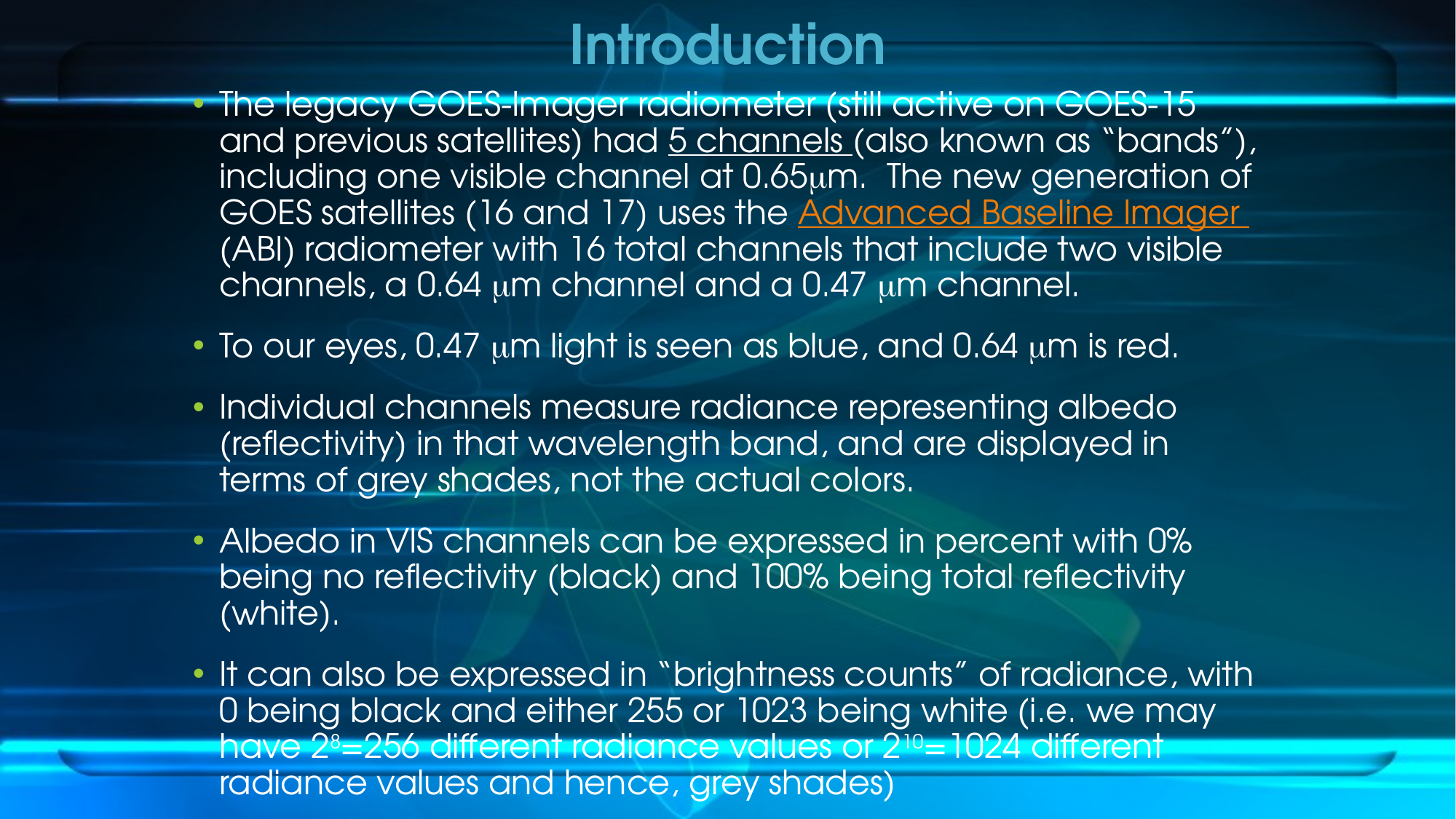

# Introduction
The legacy GOES-Imager radiometer (still active on GOES-15 and previous satellites) had 5 channels (also known as “bands”), including one visible channel at 0.65μm.  The new generation of GOES satellites (16 and 17) uses the Advanced Baseline Imager (ABI) radiometer with 16 total channels that include two visible channels, a 0.64 μm channel and a 0.47 μm channel.
To our eyes, 0.47 μm light is seen as blue, and 0.64 μm is red.
Individual channels measure radiance representing albedo (reflectivity) in that wavelength band, and are displayed in terms of grey shades, not the actual colors.
Albedo in VIS channels can be expressed in percent with 0% being no reflectivity (black) and 100% being total reflectivity (white).
It can also be expressed in “brightness counts” of radiance, with 0 being black and either 255 or 1023 being white (i.e. we may have 28=256 different radiance values or 210=1024 different radiance values and hence, grey shades)